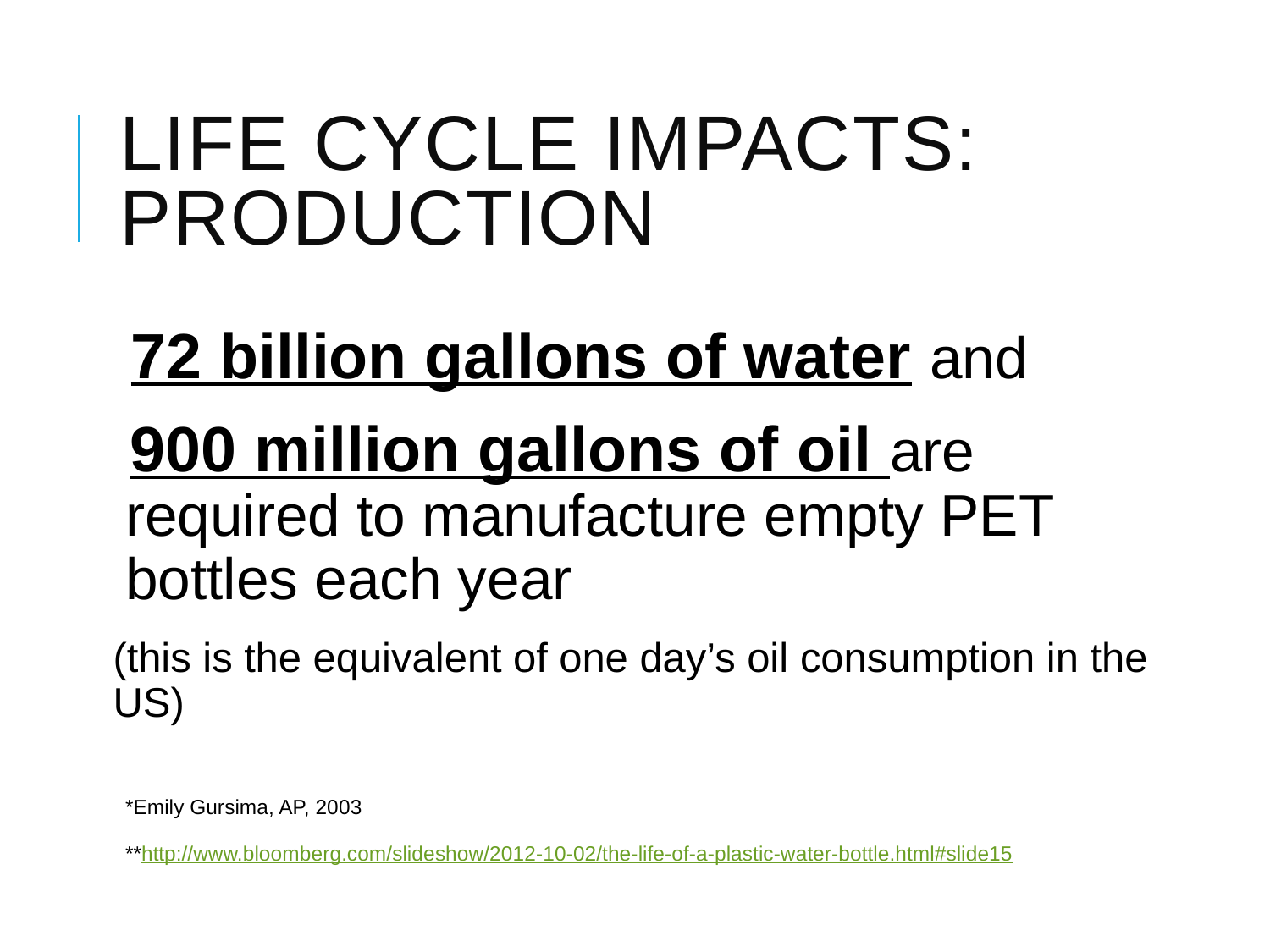

# Life Cycle Impacts: Production
 72 billion gallons of water and
900 million gallons of oil are required to manufacture empty PET bottles each year
(this is the equivalent of one day’s oil consumption in the US)

*Emily Gursima, AP, 2003
**http://www.bloomberg.com/slideshow/2012-10-02/the-life-of-a-plastic-water-bottle.html#slide15